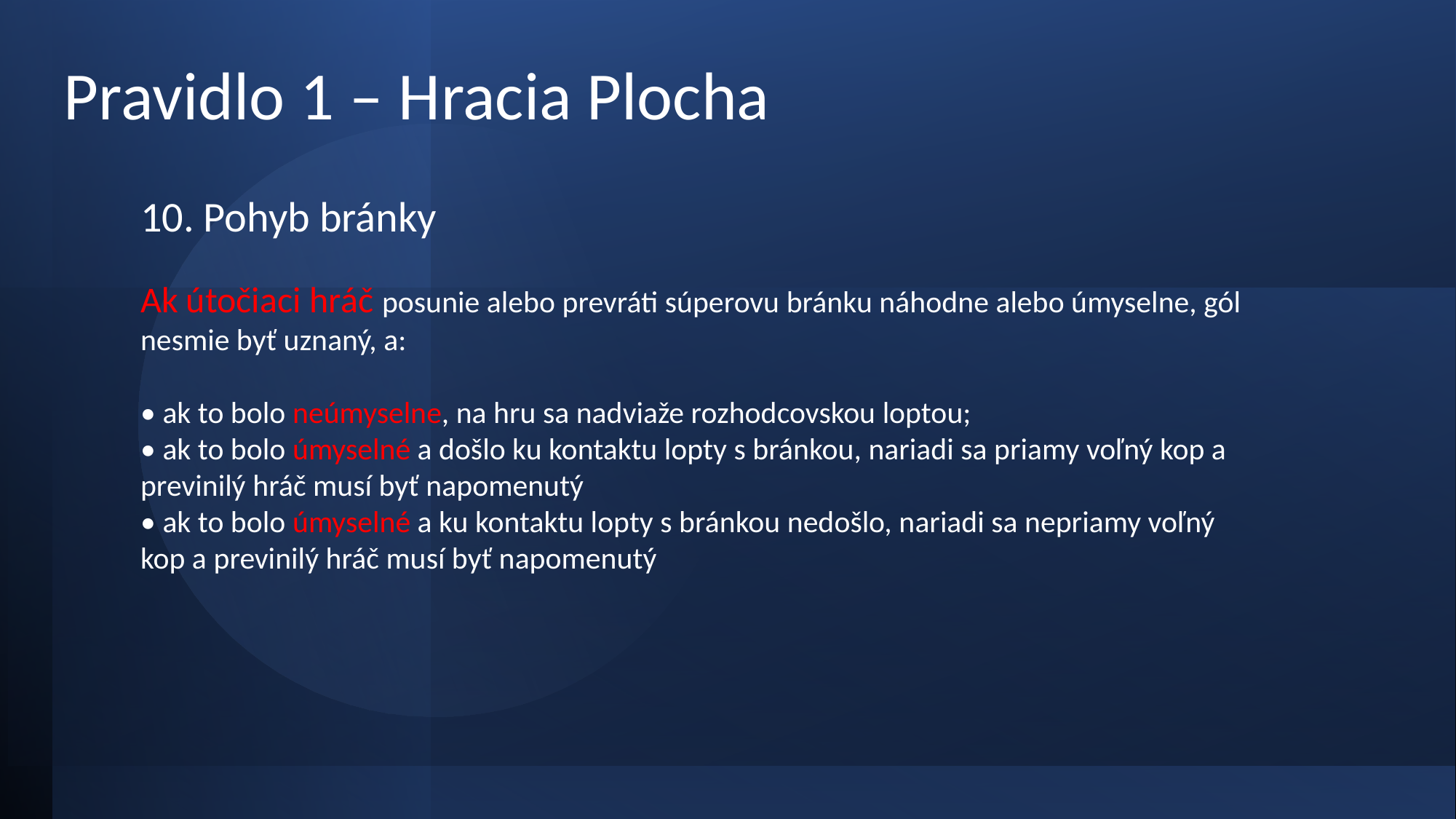

# Pravidlo 1 – Hracia Plocha

10. Pohyb bránky

Ak útočiaci hráč posunie alebo prevráti súperovu bránku náhodne alebo úmyselne, gól nesmie byť uznaný, a:

• ak to bolo neúmyselne, na hru sa nadviaže rozhodcovskou loptou;
• ak to bolo úmyselné a došlo ku kontaktu lopty s bránkou, nariadi sa priamy voľný kop a previnilý hráč musí byť napomenutý
• ak to bolo úmyselné a ku kontaktu lopty s bránkou nedošlo, nariadi sa nepriamy voľný kop a previnilý hráč musí byť napomenutý